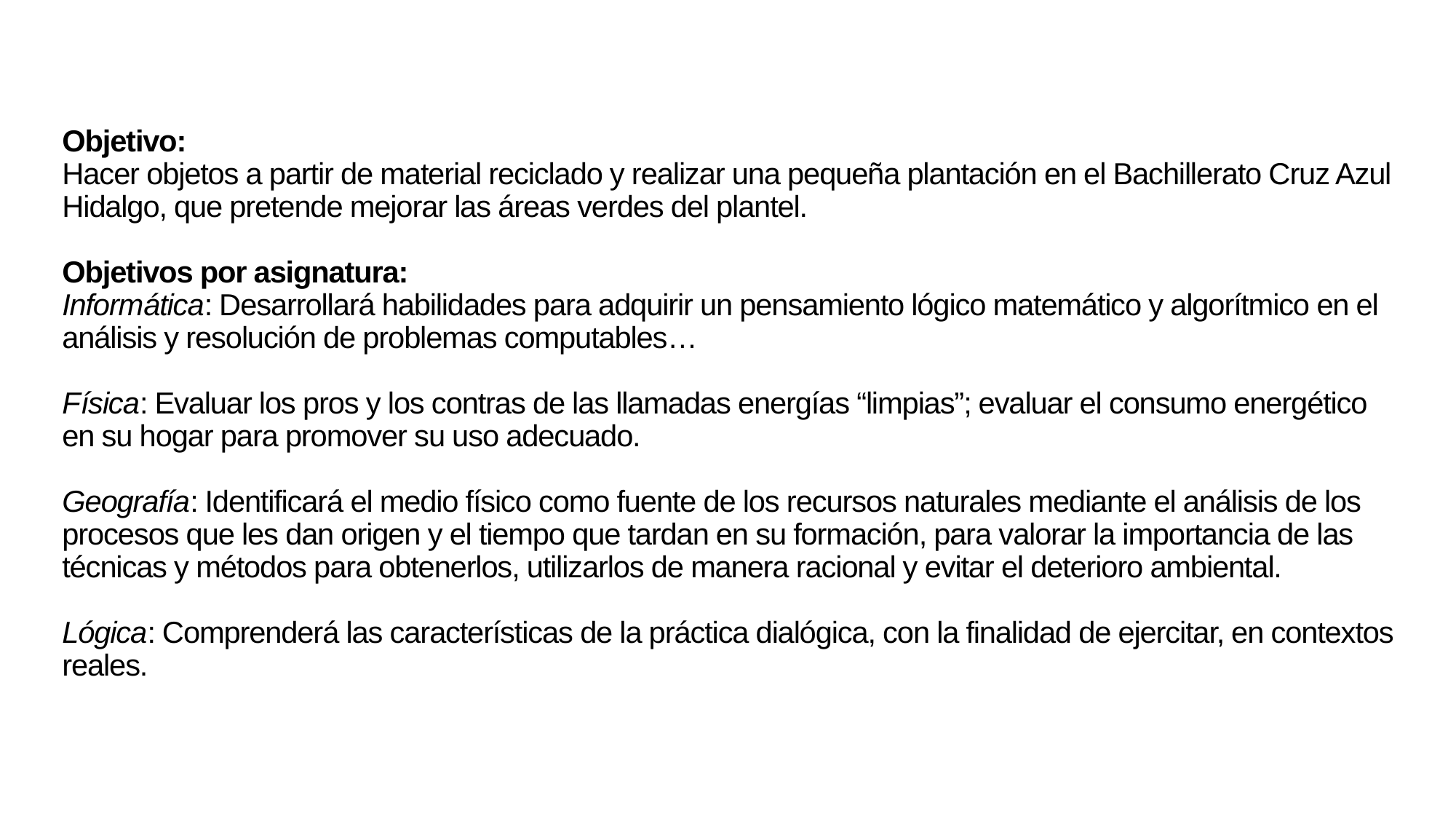

Objetivo:
Hacer objetos a partir de material reciclado y realizar una pequeña plantación en el Bachillerato Cruz Azul Hidalgo, que pretende mejorar las áreas verdes del plantel.
Objetivos por asignatura:
Informática: Desarrollará habilidades para adquirir un pensamiento lógico matemático y algorítmico en el análisis y resolución de problemas computables…
Física: Evaluar los pros y los contras de las llamadas energías “limpias”; evaluar el consumo energético en su hogar para promover su uso adecuado.
Geografía: Identificará el medio físico como fuente de los recursos naturales mediante el análisis de los procesos que les dan origen y el tiempo que tardan en su formación, para valorar la importancia de las técnicas y métodos para obtenerlos, utilizarlos de manera racional y evitar el deterioro ambiental.
Lógica: Comprenderá las características de la práctica dialógica, con la finalidad de ejercitar, en contextos reales.